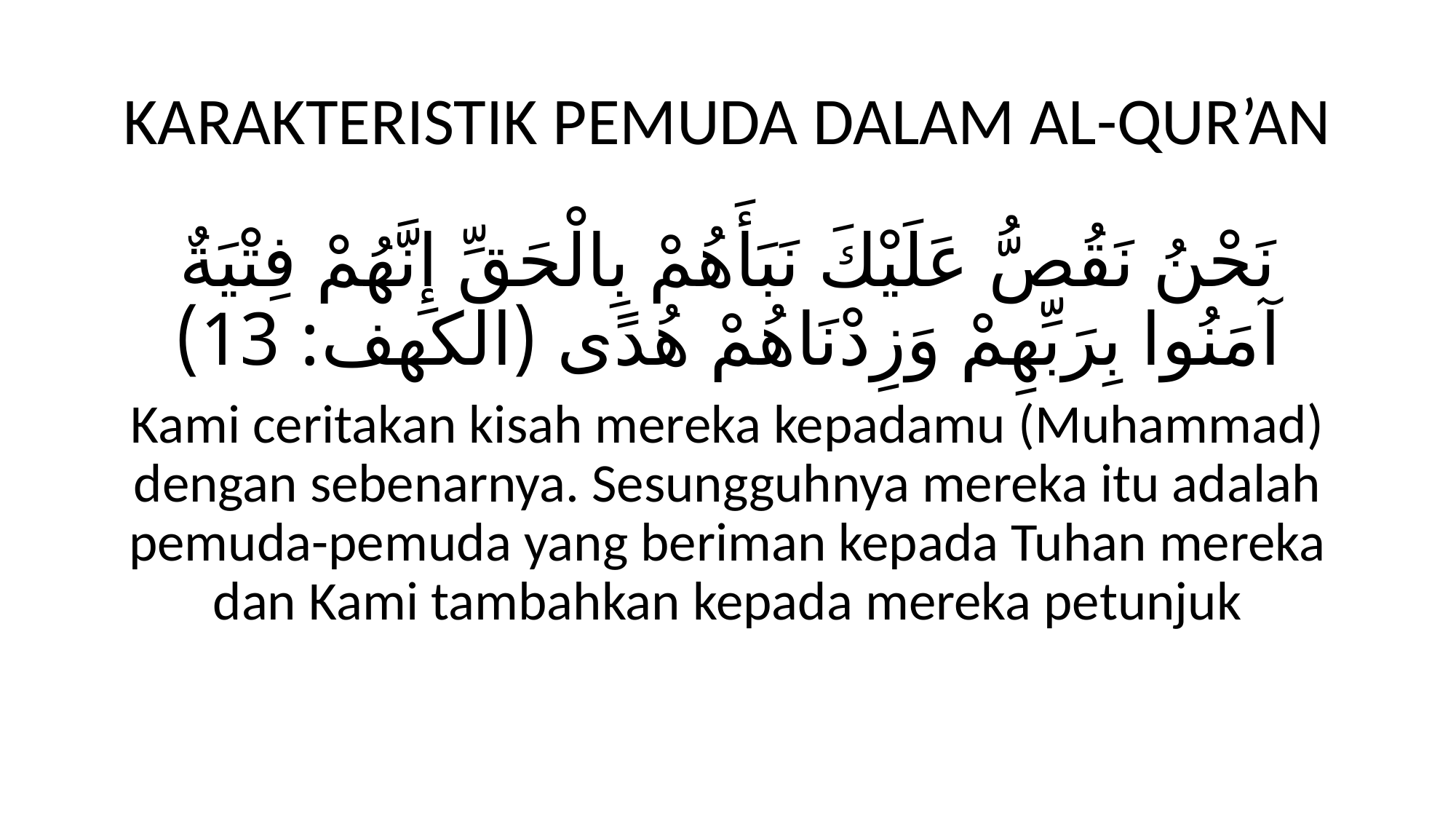

# KARAKTERISTIK PEMUDA DALAM AL-QUR’AN
نَحْنُ نَقُصُّ عَلَيْكَ نَبَأَهُمْ بِالْحَقِّ إِنَّهُمْ فِتْيَةٌ آمَنُوا بِرَبِّهِمْ وَزِدْنَاهُمْ هُدًى (الكهف: 13)
Kami ceritakan kisah mereka kepadamu (Muhammad) dengan sebenarnya. Sesungguhnya mereka itu adalah pemuda-pemuda yang beriman kepada Tuhan mereka dan Kami tambahkan kepada mereka petunjuk